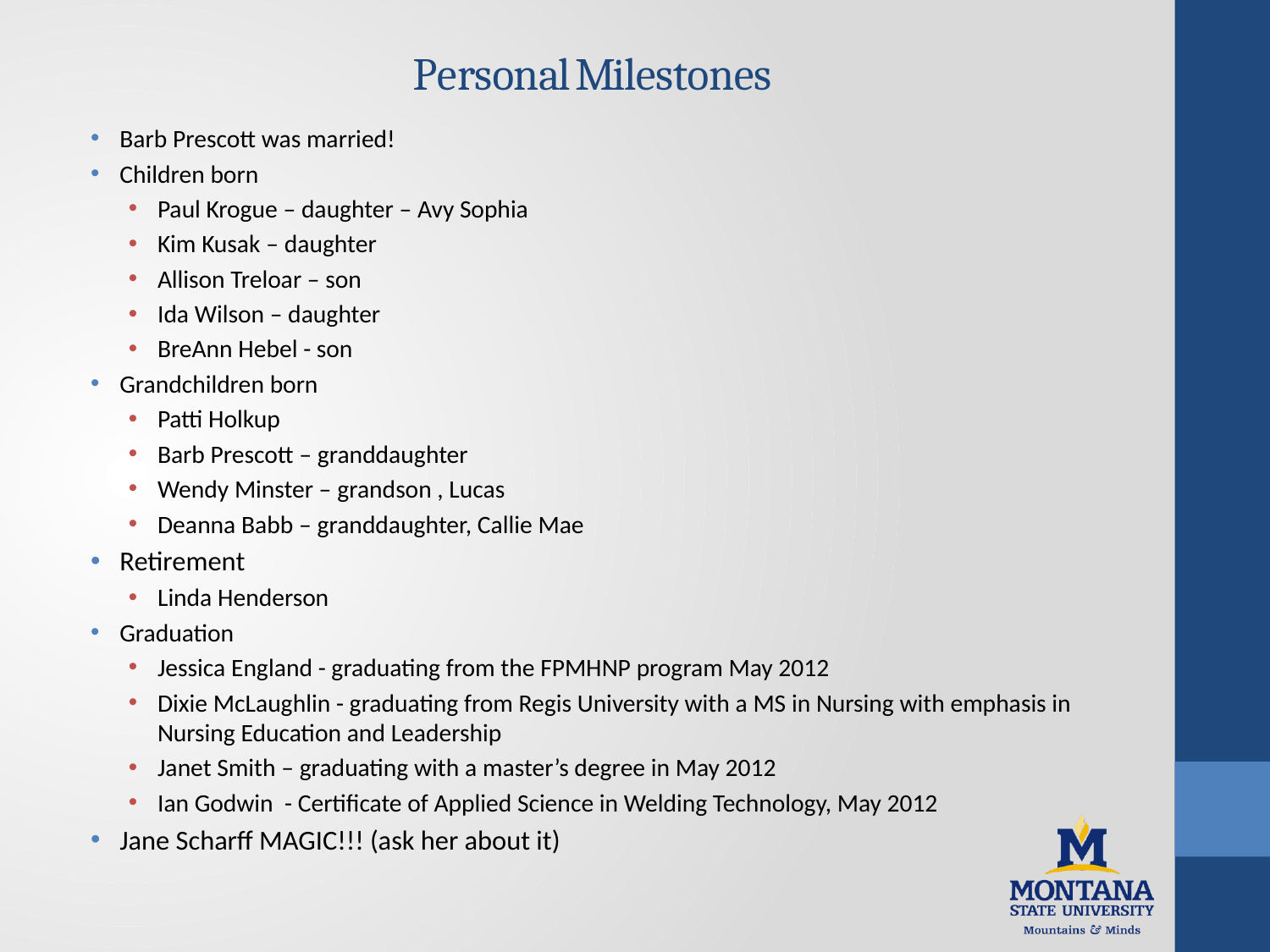

# Personal Milestones
Barb Prescott was married!
Children born
Paul Krogue – daughter – Avy Sophia
Kim Kusak – daughter
Allison Treloar – son
Ida Wilson – daughter
BreAnn Hebel - son
Grandchildren born
Patti Holkup
Barb Prescott – granddaughter
Wendy Minster – grandson , Lucas
Deanna Babb – granddaughter, Callie Mae
Retirement
Linda Henderson
Graduation
Jessica England - graduating from the FPMHNP program May 2012
Dixie McLaughlin - graduating from Regis University with a MS in Nursing with emphasis in Nursing Education and Leadership
Janet Smith – graduating with a master’s degree in May 2012
Ian Godwin  - Certificate of Applied Science in Welding Technology, May 2012
Jane Scharff MAGIC!!! (ask her about it)